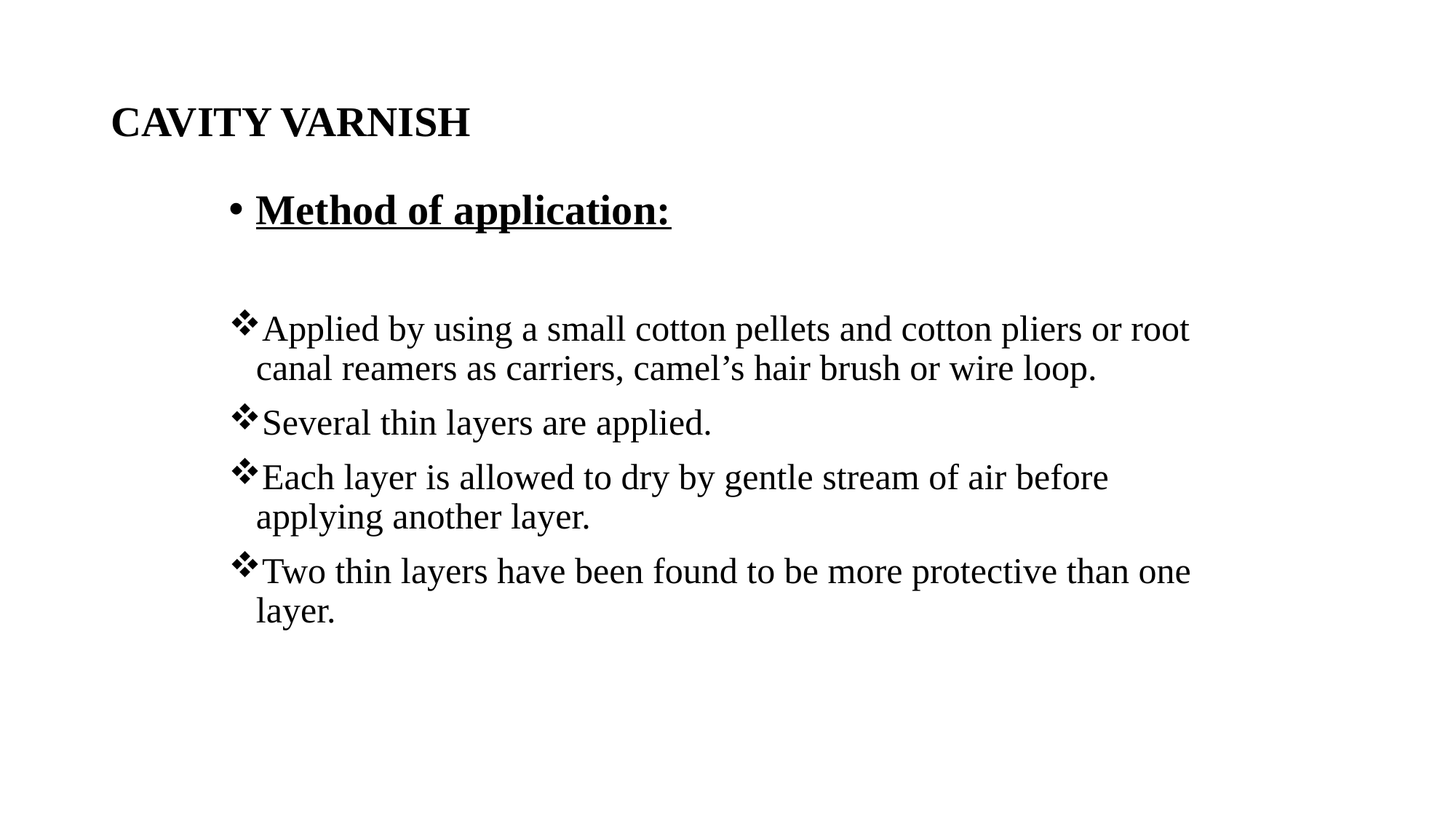

# CAVITY VARNISH
Method of application:

Applied by using a small cotton pellets and cotton pliers or root canal reamers as carriers, camel’s hair brush or wire loop.
Several thin layers are applied.
Each layer is allowed to dry by gentle stream of air before applying another layer.
Two thin layers have been found to be more protective than one layer.